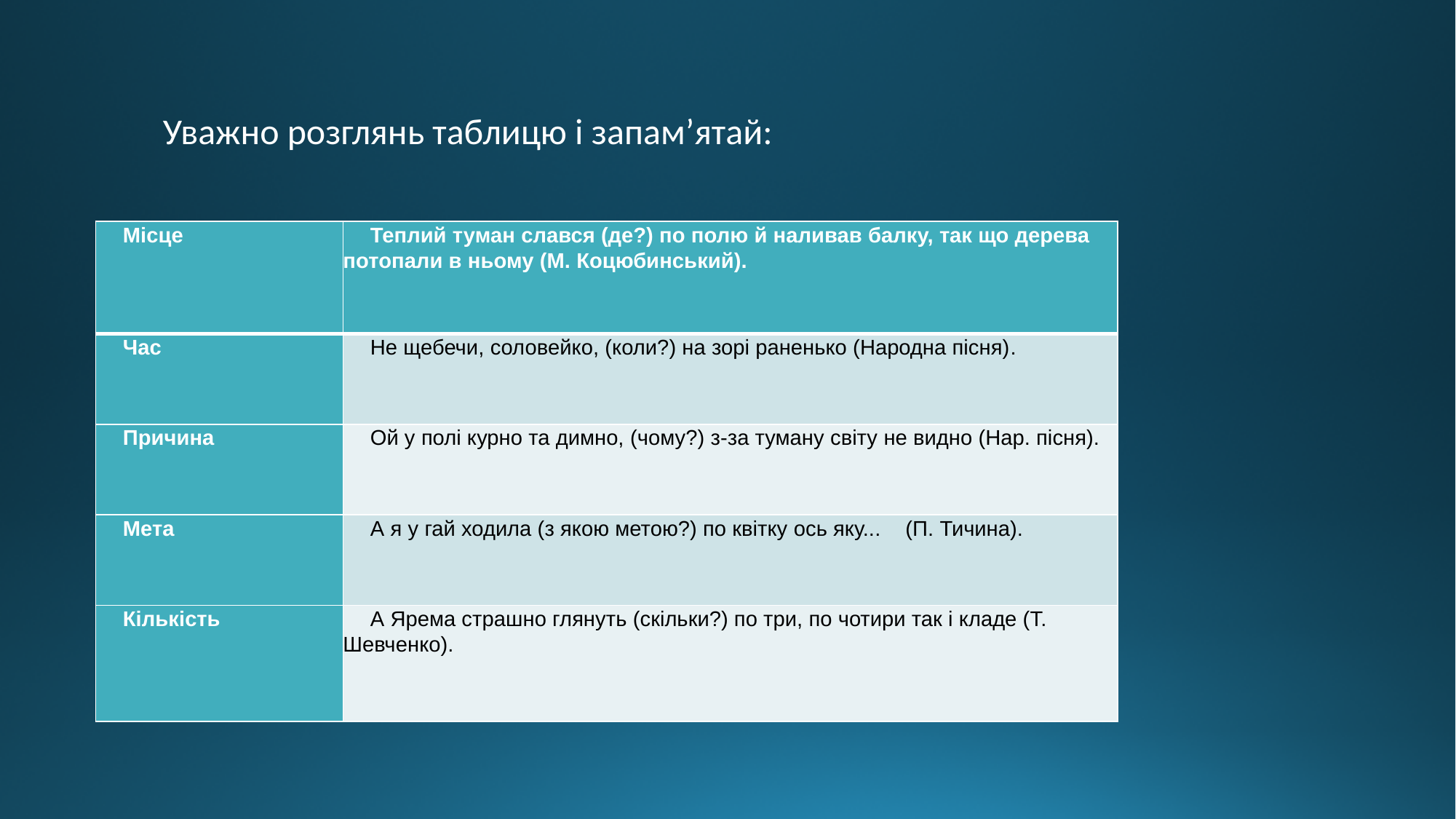

Уважно розглянь таблицю і запам’ятай:
| Місце | Теплий туман слався (де?) по полю й наливав балку, так що дерева потопали в ньому (М. Коцюбинський). |
| --- | --- |
| Час | Не щебечи, соловейко, (коли?) на зорі раненько (Народна пісня). |
| Причина | Ой у полі курно та димно, (чому?) з-за туману світу не видно (Нар. пісня). |
| Мета | А я у гай ходила (з якою метою?) по квітку ось яку... (П. Тичина). |
| Кількість | А Ярема страшно глянуть (скільки?) по три, по чотири так і кладе (Т. Шевченко). |